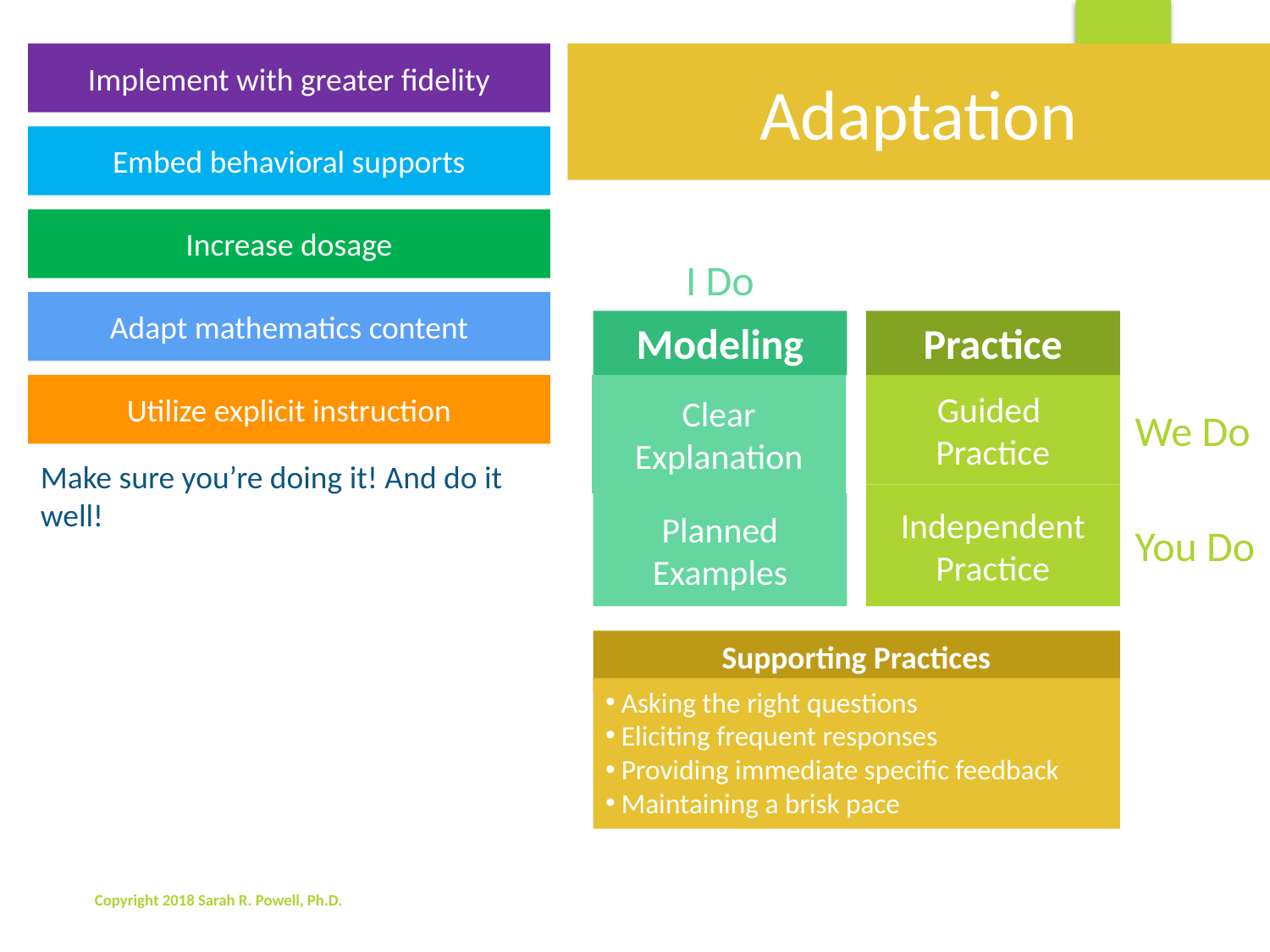

Implement with greater fidelity
Adaptation
Embed behavioral supports
Increase dosage
I Do
Adapt mathematics content
Practice
Modeling
Clear Explanation
Guided
Practice
Utilize explicit instruction
We Do
Make sure you’re doing it! And do it well!
Independent Practice
Planned
Examples
You Do
Supporting Practices
Asking the right questions
Eliciting frequent responses
Providing immediate specific feedback
Maintaining a brisk pace
Copyright 2018 Sarah R. Powell, Ph.D.